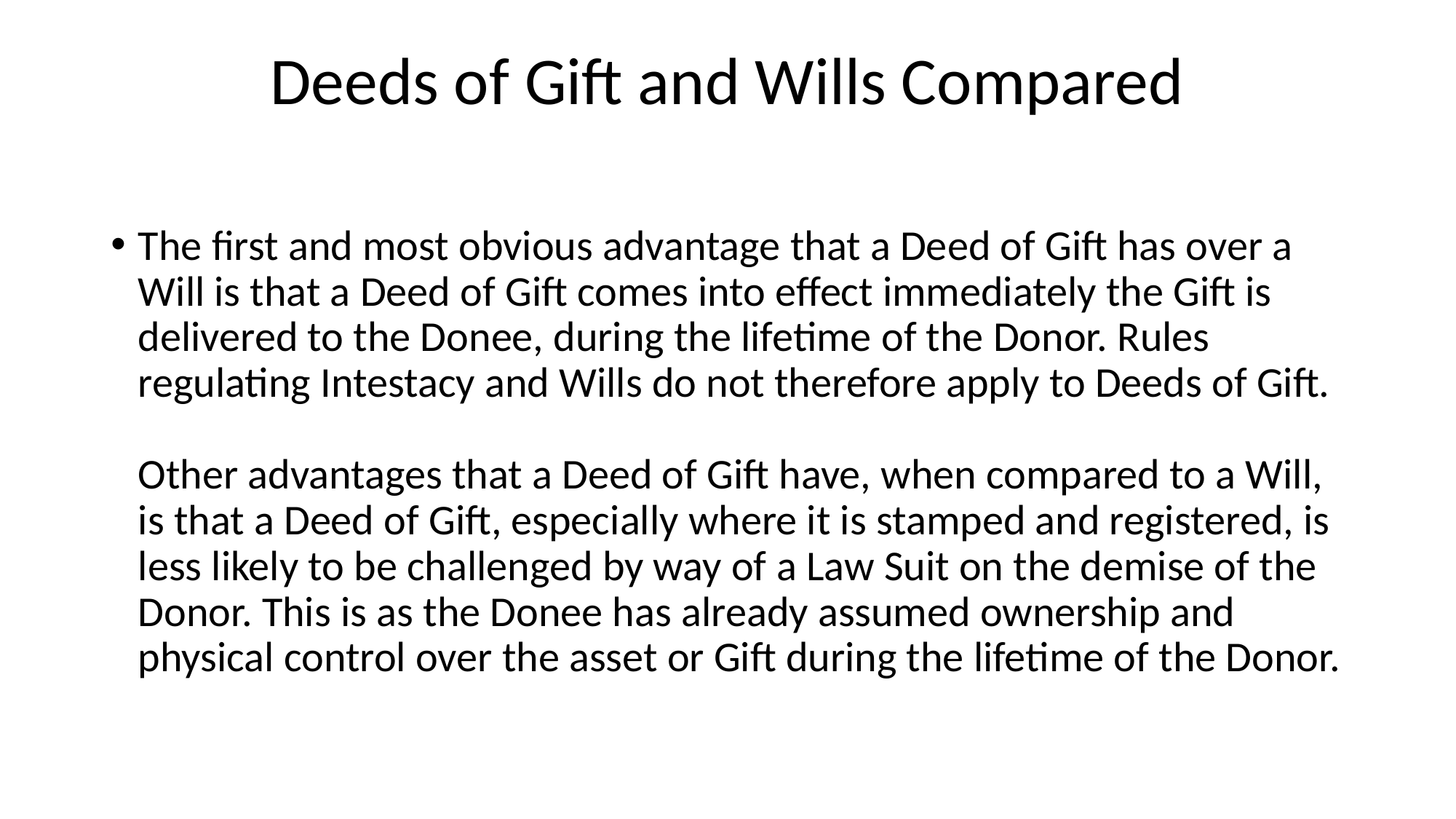

# Deeds of Gift and Wills Compared
The first and most obvious advantage that a Deed of Gift has over a Will is that a Deed of Gift comes into effect immediately the Gift is delivered to the Donee, during the lifetime of the Donor. Rules regulating Intestacy and Wills do not therefore apply to Deeds of Gift. 
Other advantages that a Deed of Gift have, when compared to a Will, is that a Deed of Gift, especially where it is stamped and registered, is less likely to be challenged by way of a Law Suit on the demise of the Donor. This is as the Donee has already assumed ownership and physical control over the asset or Gift during the lifetime of the Donor.